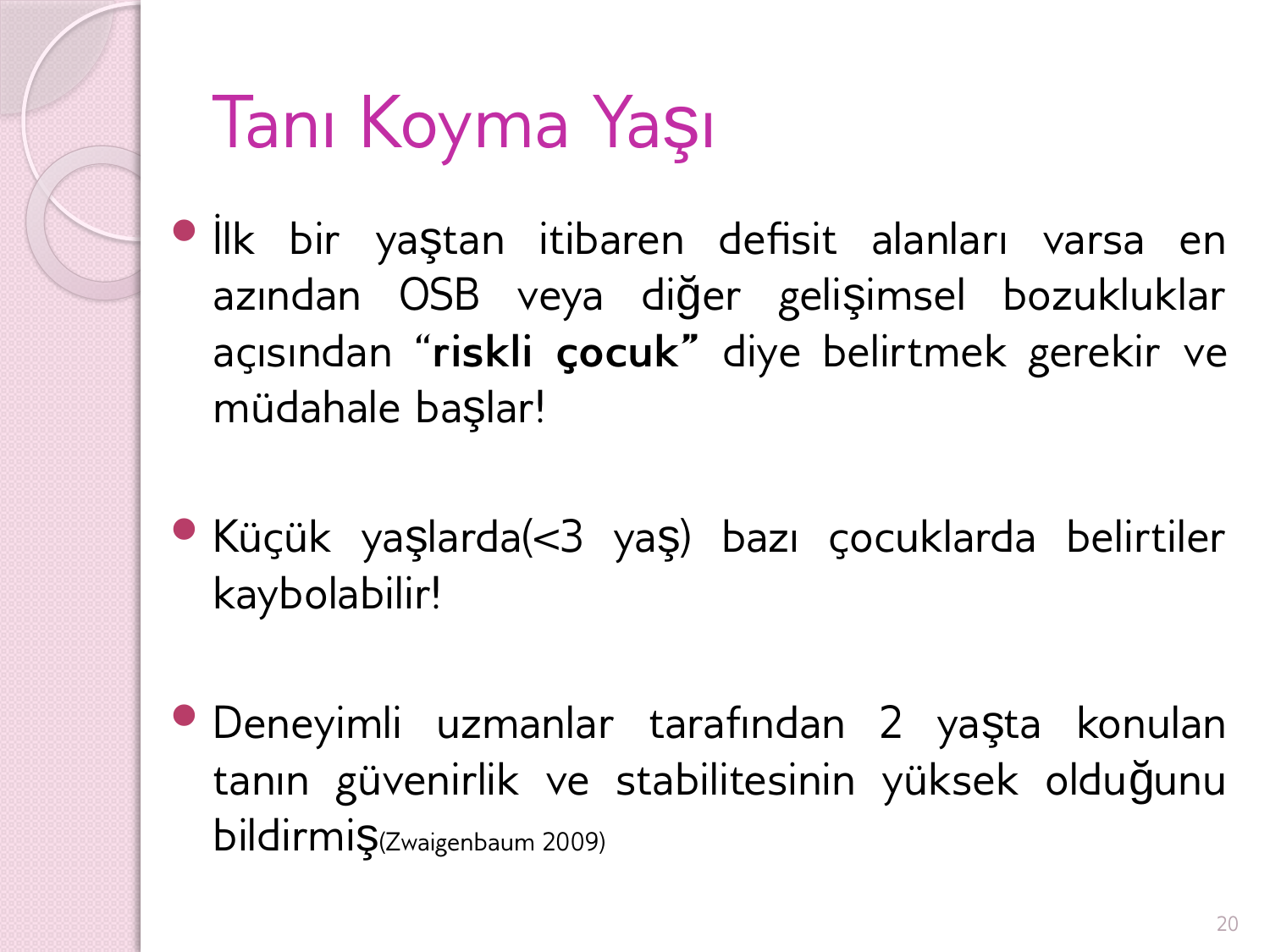

# Tanı Koyma Yaşı
İlk bir yaştan itibaren defisit alanları varsa en azından OSB veya diğer gelişimsel bozukluklar açısından “riskli çocuk” diye belirtmek gerekir ve müdahale başlar!

Küçük yaşlarda(<3 yaş) bazı çocuklarda belirtiler kaybolabilir!

Deneyimli uzmanlar tarafından 2 yaşta konulan tanın güvenirlik ve stabilitesinin yüksek olduğunu bildirmiş(Zwaigenbaum 2009)
20